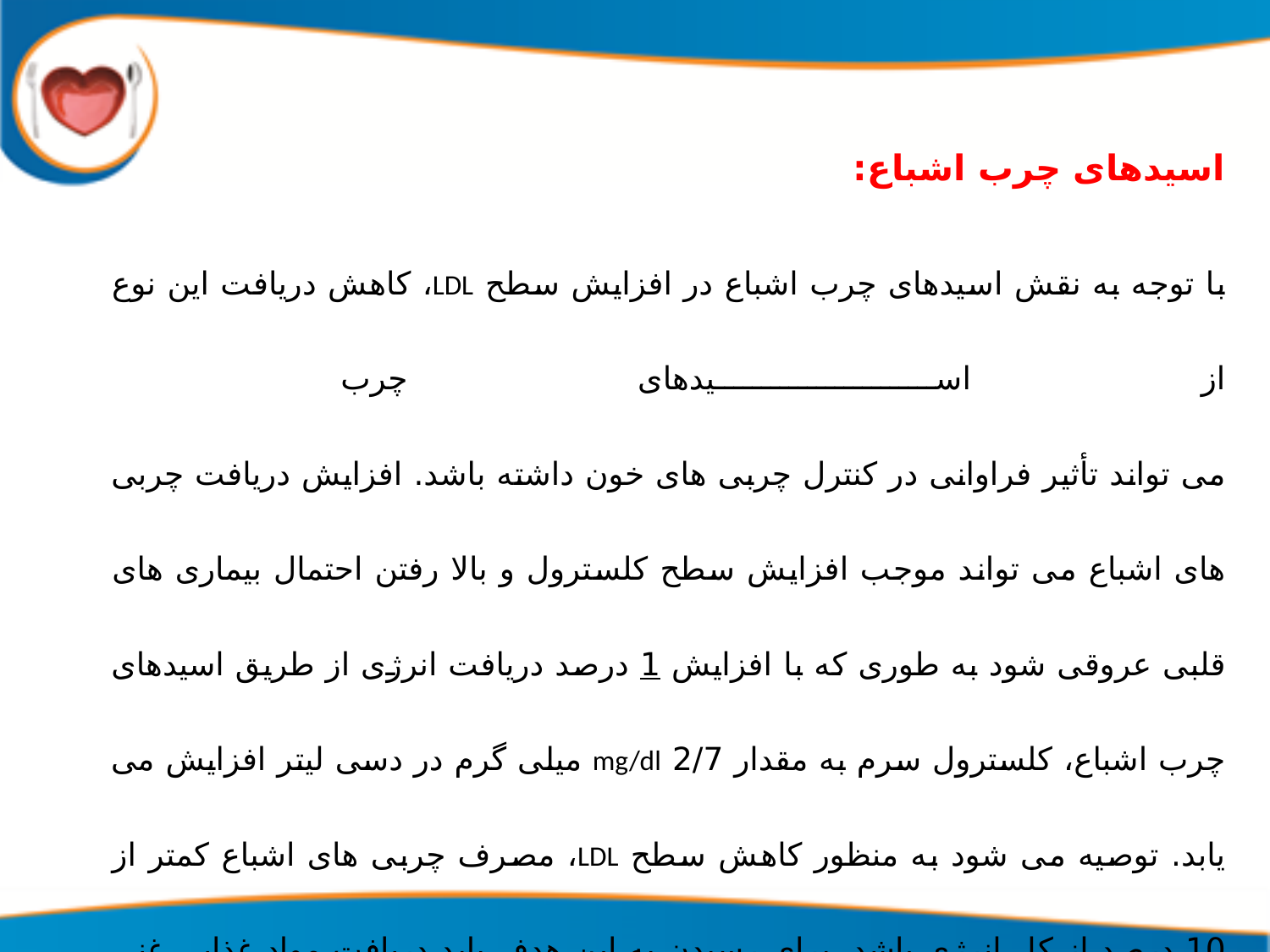

اسیدهای چرب اشباع:
با توجه به نقش اسیدهای چرب اشباع در افزایش سطح LDL، کاهش دریافت این نوع از اسیدهای چرب
می تواند تأثیر فراوانی در کنترل چربی های خون داشته باشد. افزایش دریافت چربی های اشباع می تواند موجب افزایش سطح کلسترول و بالا رفتن احتمال بیماری های قلبی عروقی شود به طوری که با افزایش 1 درصد دریافت انرژی از طریق اسیدهای چرب اشباع، کلسترول سرم به مقدار 2/7 mg/dl میلی گرم در دسی لیتر افزایش می یابد. توصیه می شود به منظور کاهش سطح LDL، مصرف چربی های اشباع کمتر از 10 درصد از کل انرژی باشد. برای رسیدن به این هدف باید دریافت مواد غذایی غنی از اسیدهای چرب اشباع مانند روغن های نباتی جامد، فرآورده های لبنی پر چرب، چربی های گوشت و ... محدود شود.